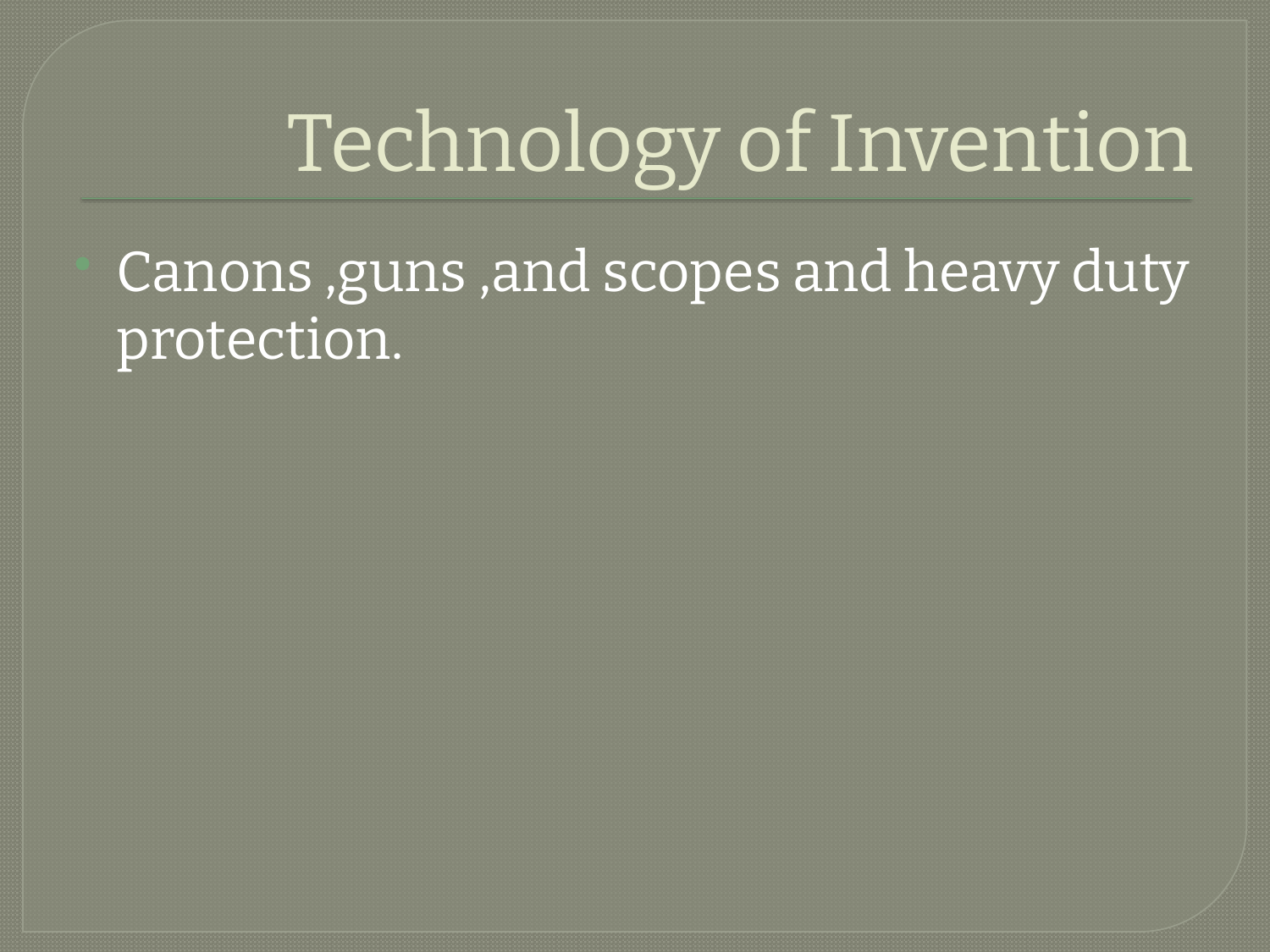

# Technology of Invention
Canons ,guns ,and scopes and heavy duty protection.